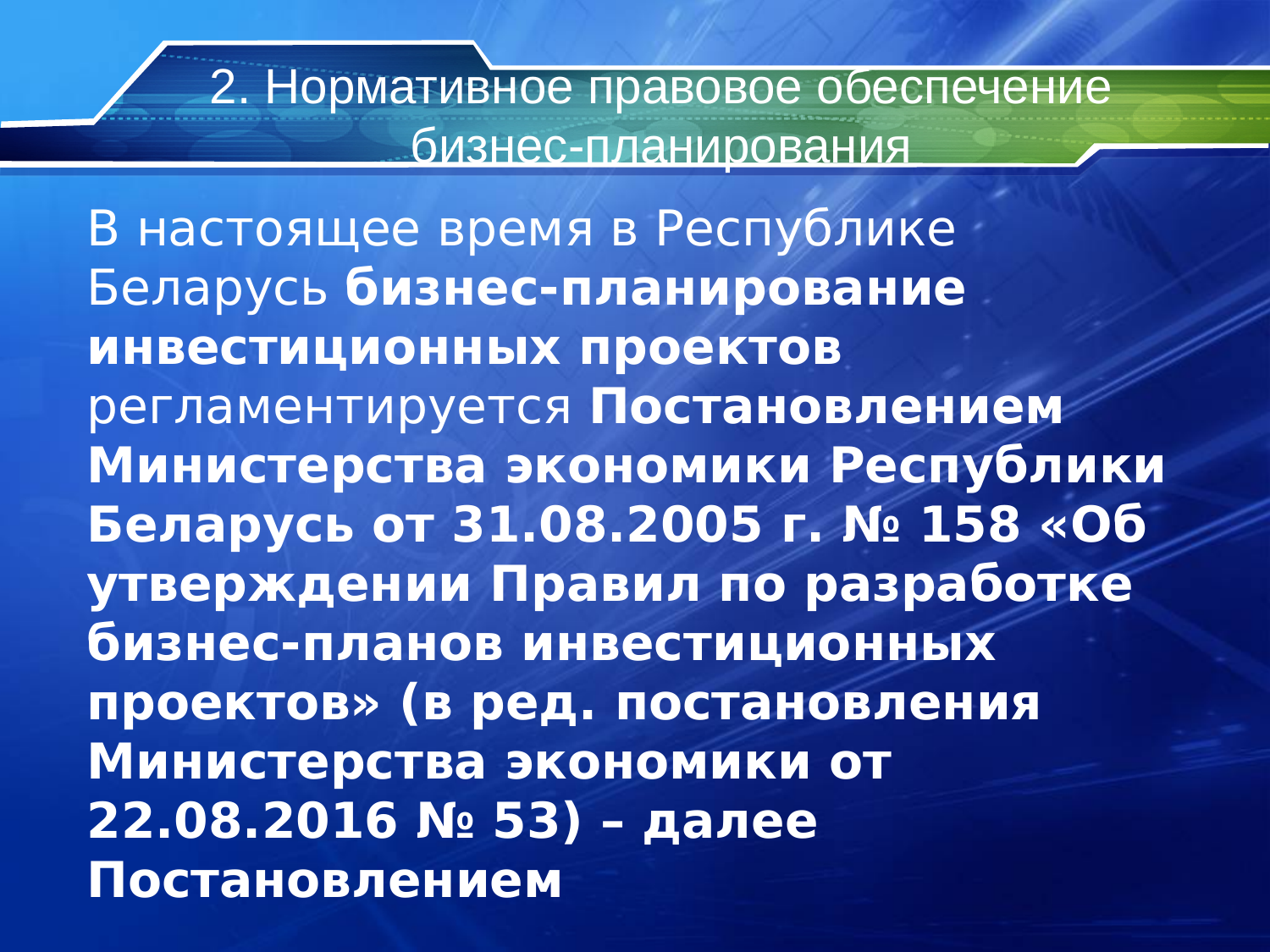

# 2. Нормативное правовое обеспечение бизнес-планирования
В настоящее время в Республике Беларусь бизнес-планирование инвестиционных проектов регламентируется Постановлением Министерства экономики Республики Беларусь от 31.08.2005 г. № 158 «Об утверждении Правил по разработке бизнес-планов инвестиционных проектов» (в ред. постановления Министерства экономики от 22.08.2016 № 53) – далее Постановлением